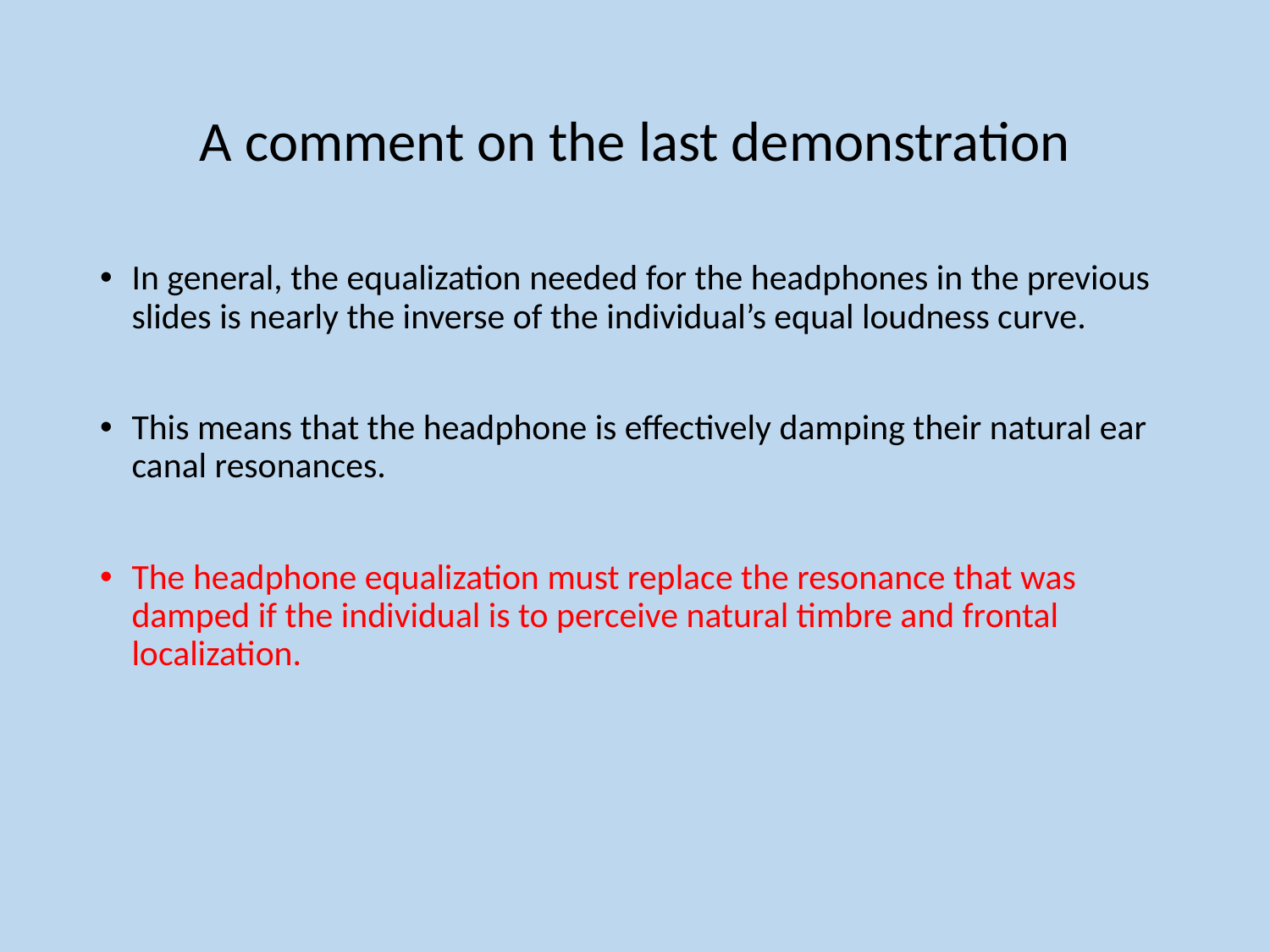

# A comment on the last demonstration
In general, the equalization needed for the headphones in the previous slides is nearly the inverse of the individual’s equal loudness curve.

This means that the headphone is effectively damping their natural ear canal resonances.

The headphone equalization must replace the resonance that was damped if the individual is to perceive natural timbre and frontal localization.